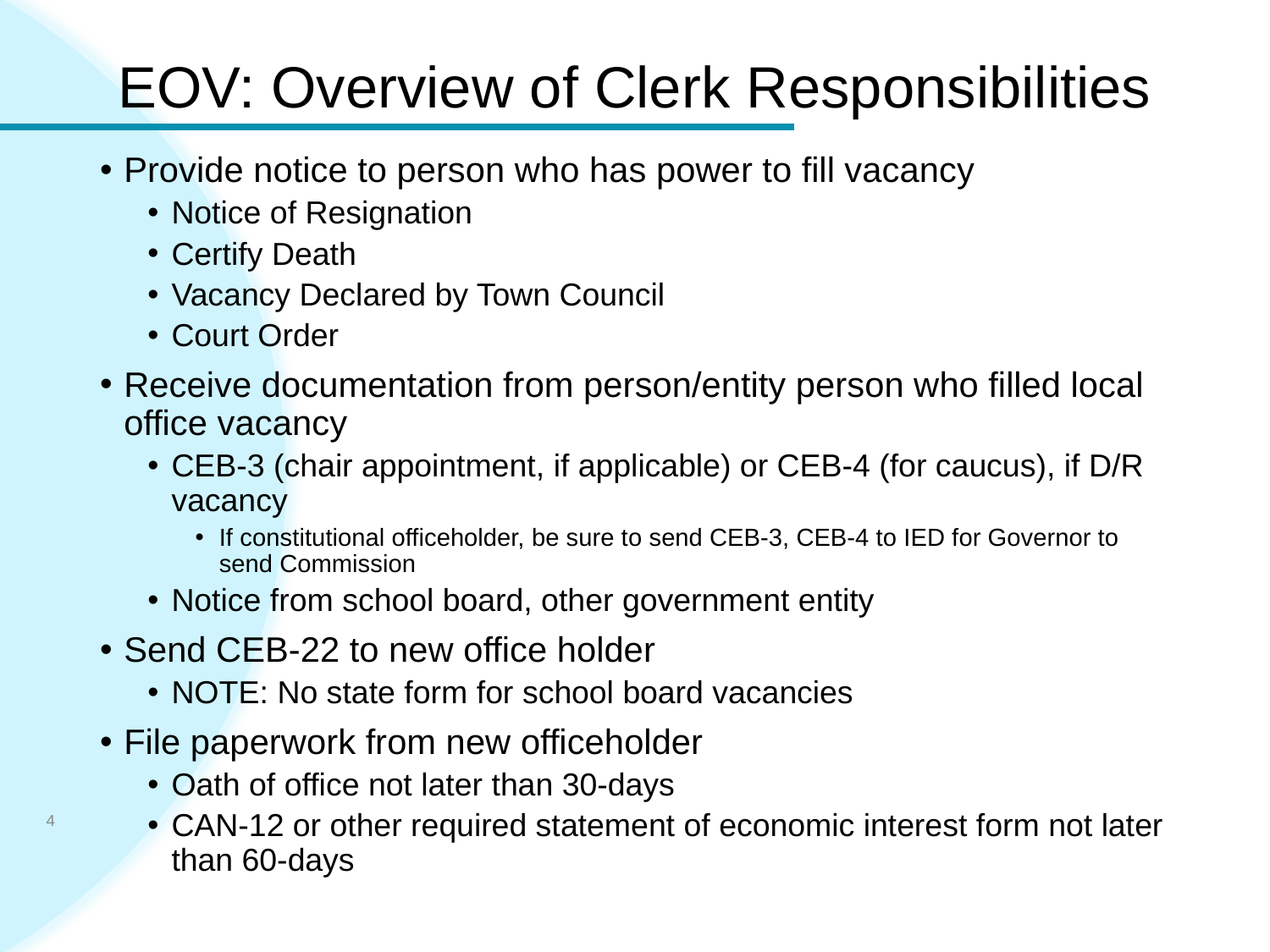

# EOV: Overview of Clerk Responsibilities
Provide notice to person who has power to fill vacancy
Notice of Resignation
Certify Death
Vacancy Declared by Town Council
Court Order
Receive documentation from person/entity person who filled local office vacancy
CEB-3 (chair appointment, if applicable) or CEB-4 (for caucus), if D/R vacancy
If constitutional officeholder, be sure to send CEB-3, CEB-4 to IED for Governor to send Commission
Notice from school board, other government entity
Send CEB-22 to new office holder
NOTE: No state form for school board vacancies
File paperwork from new officeholder
Oath of office not later than 30-days
CAN-12 or other required statement of economic interest form not later than 60-days
4